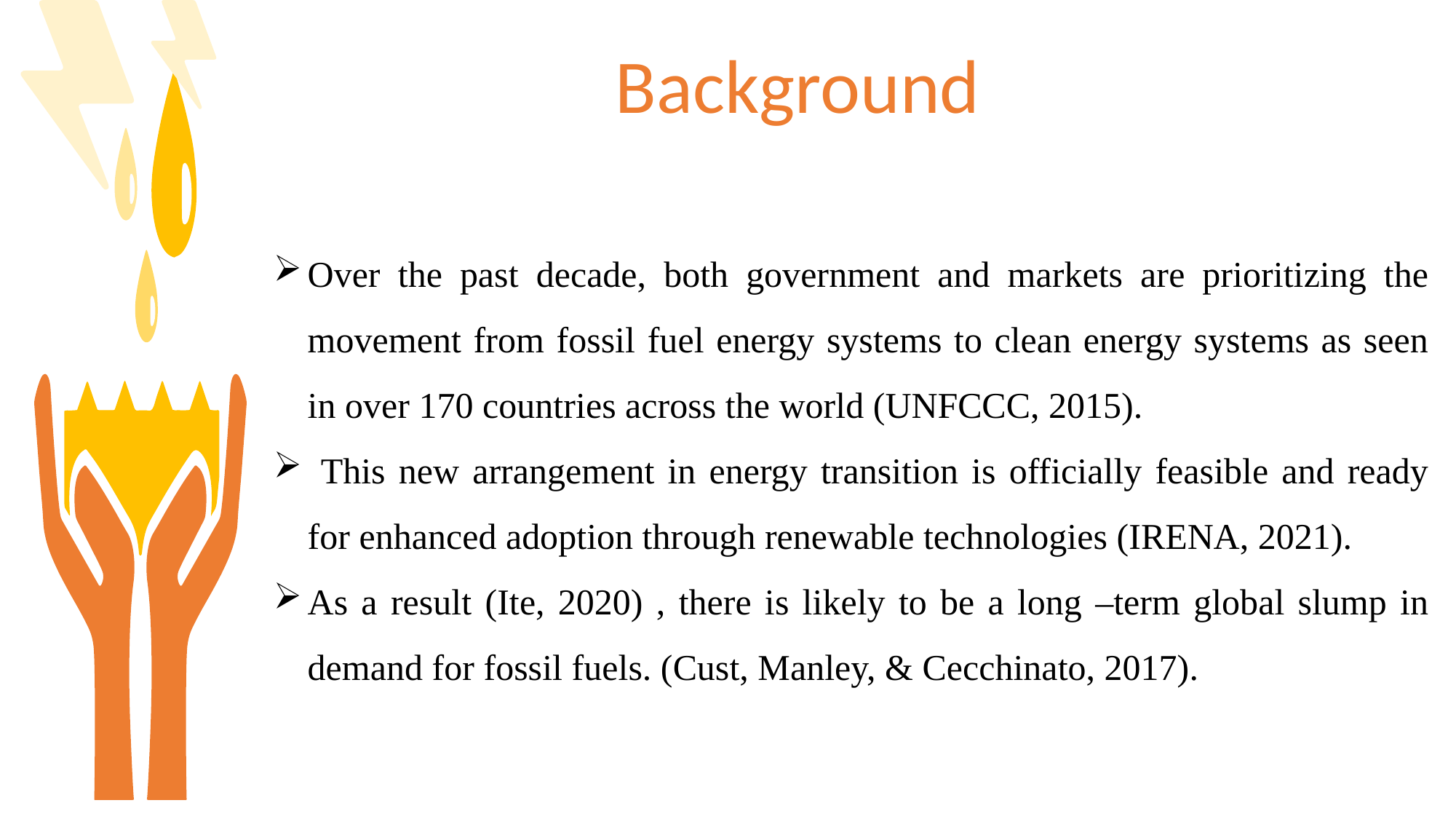

Background

Over the past decade, both government and markets are prioritizing the movement from fossil fuel energy systems to clean energy systems as seen in over 170 countries across the world (UNFCCC, 2015).
 This new arrangement in energy transition is officially feasible and ready for enhanced adoption through renewable technologies (IRENA, 2021).
As a result (Ite, 2020) , there is likely to be a long –term global slump in demand for fossil fuels. (Cust, Manley, & Cecchinato, 2017).